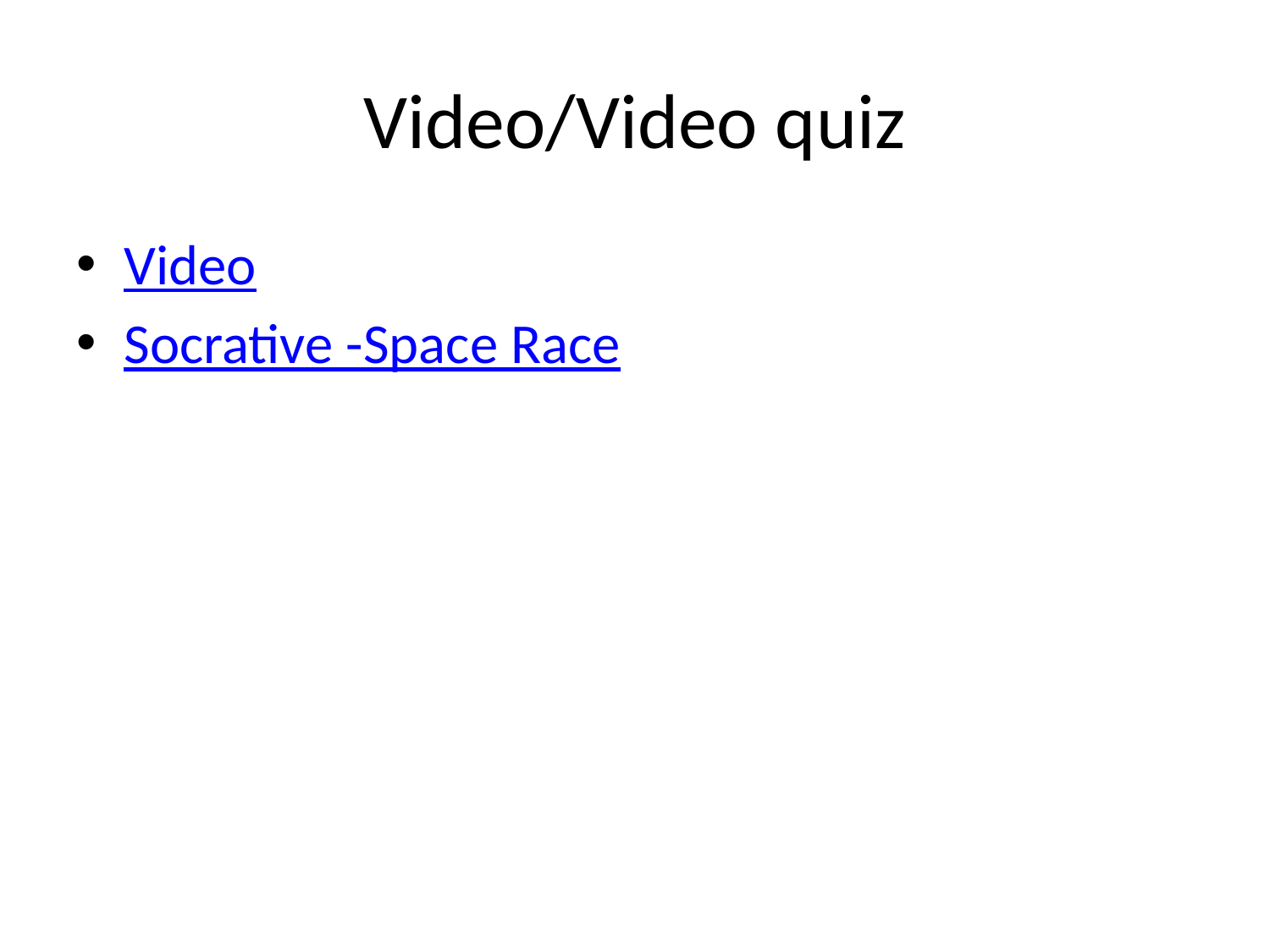

# Video/Video quiz
Video
Socrative -Space Race